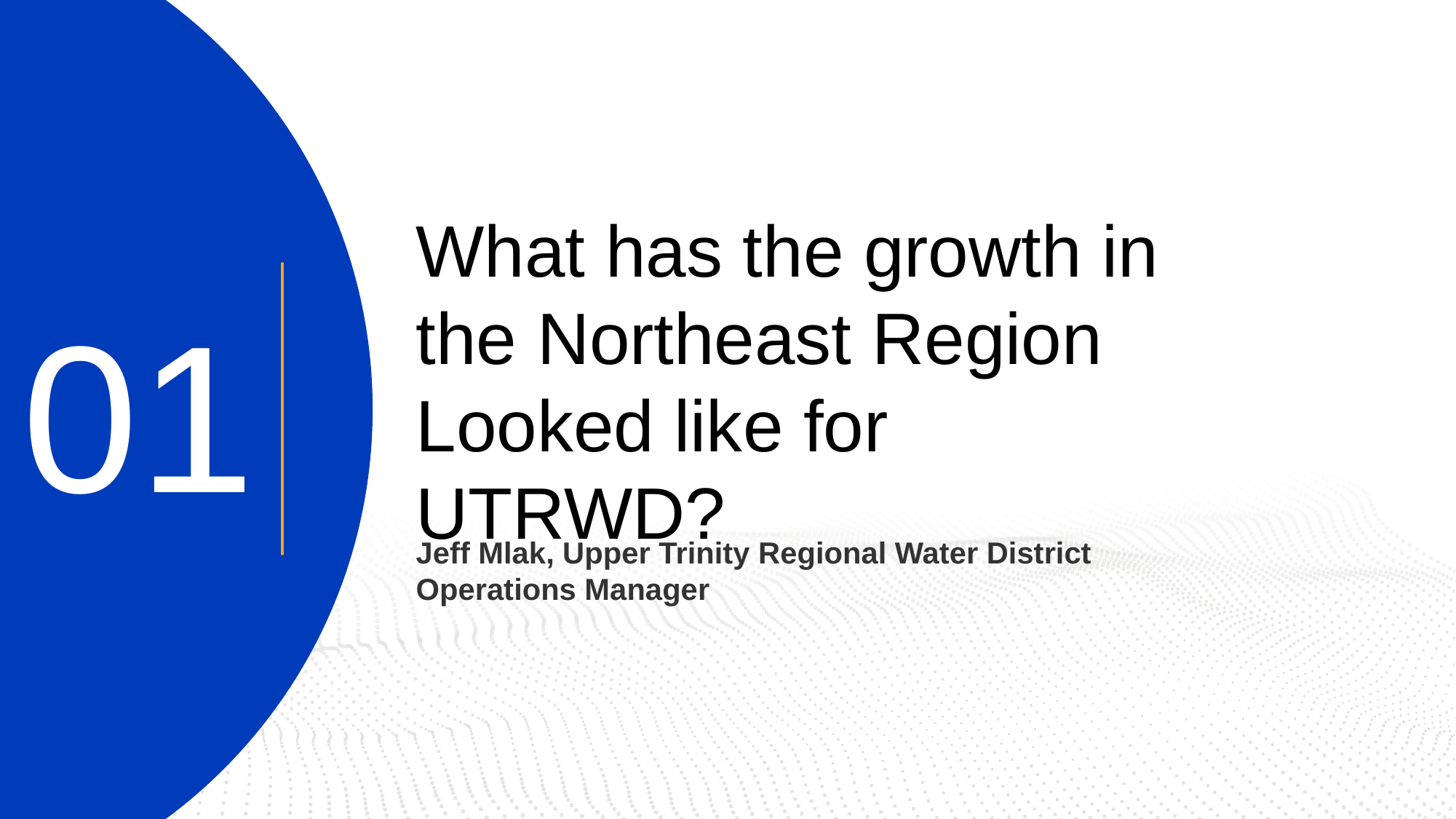

# What has the growth in the Northeast Region Looked like for UTRWD?
01
Jeff Mlak, Upper Trinity Regional Water District Operations Manager